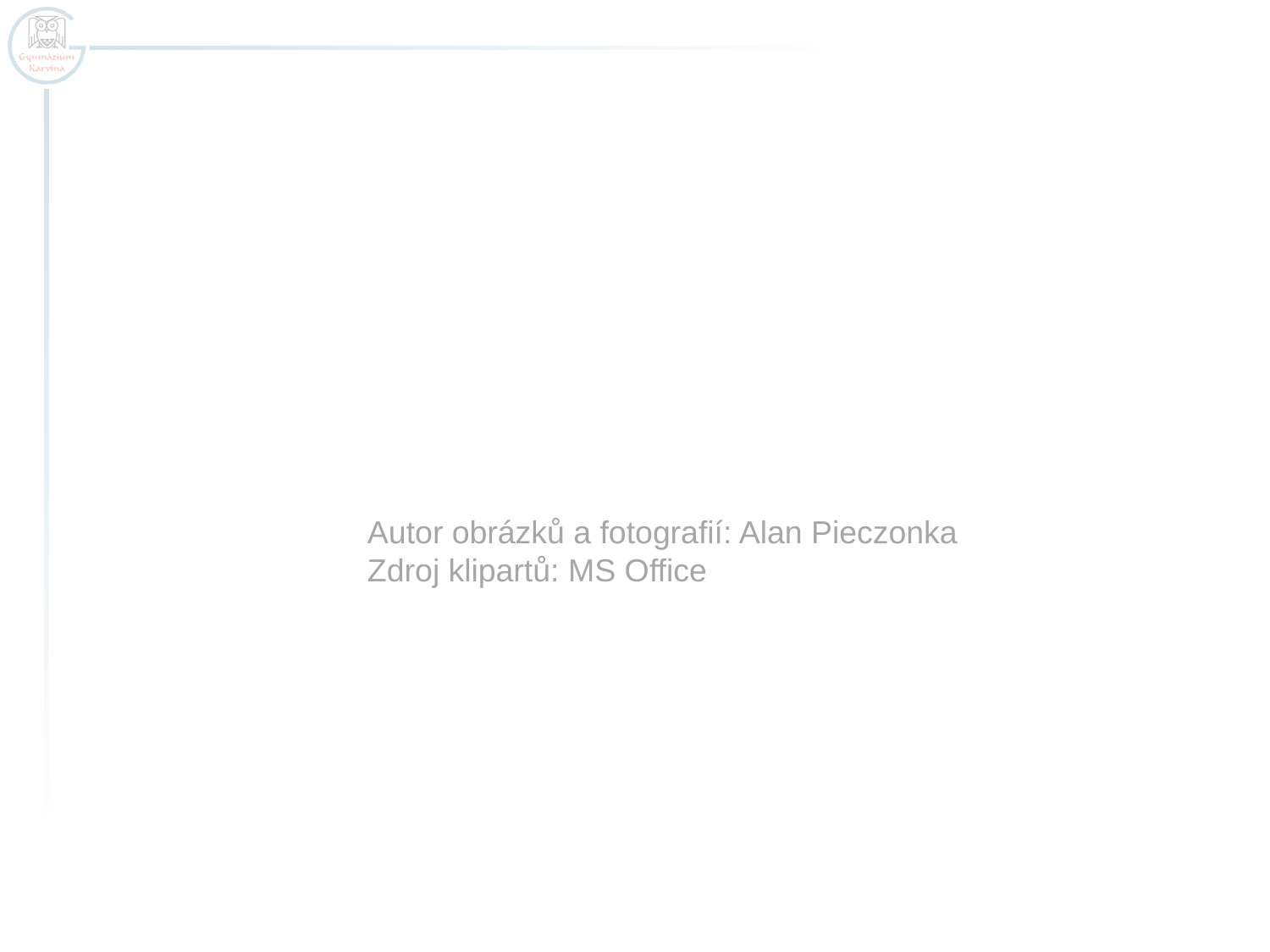

Autor obrázků a fotografií: Alan Pieczonka
Zdroj klipartů: MS Office